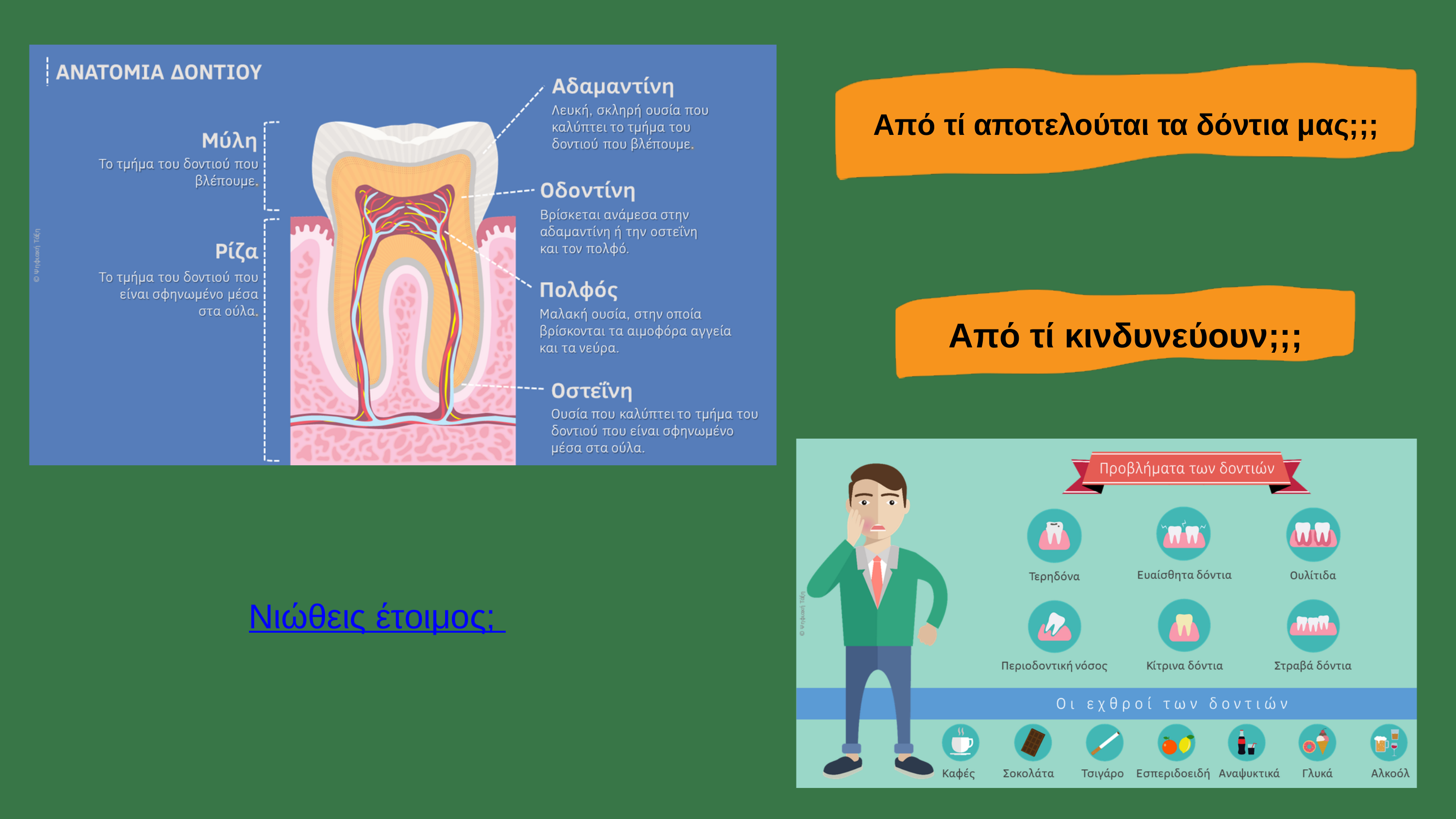

Από τί αποτελούται τα δόντια μας;;;

Από τί κινδυνεύουν;;;

Νιώθεις έτοιμος;